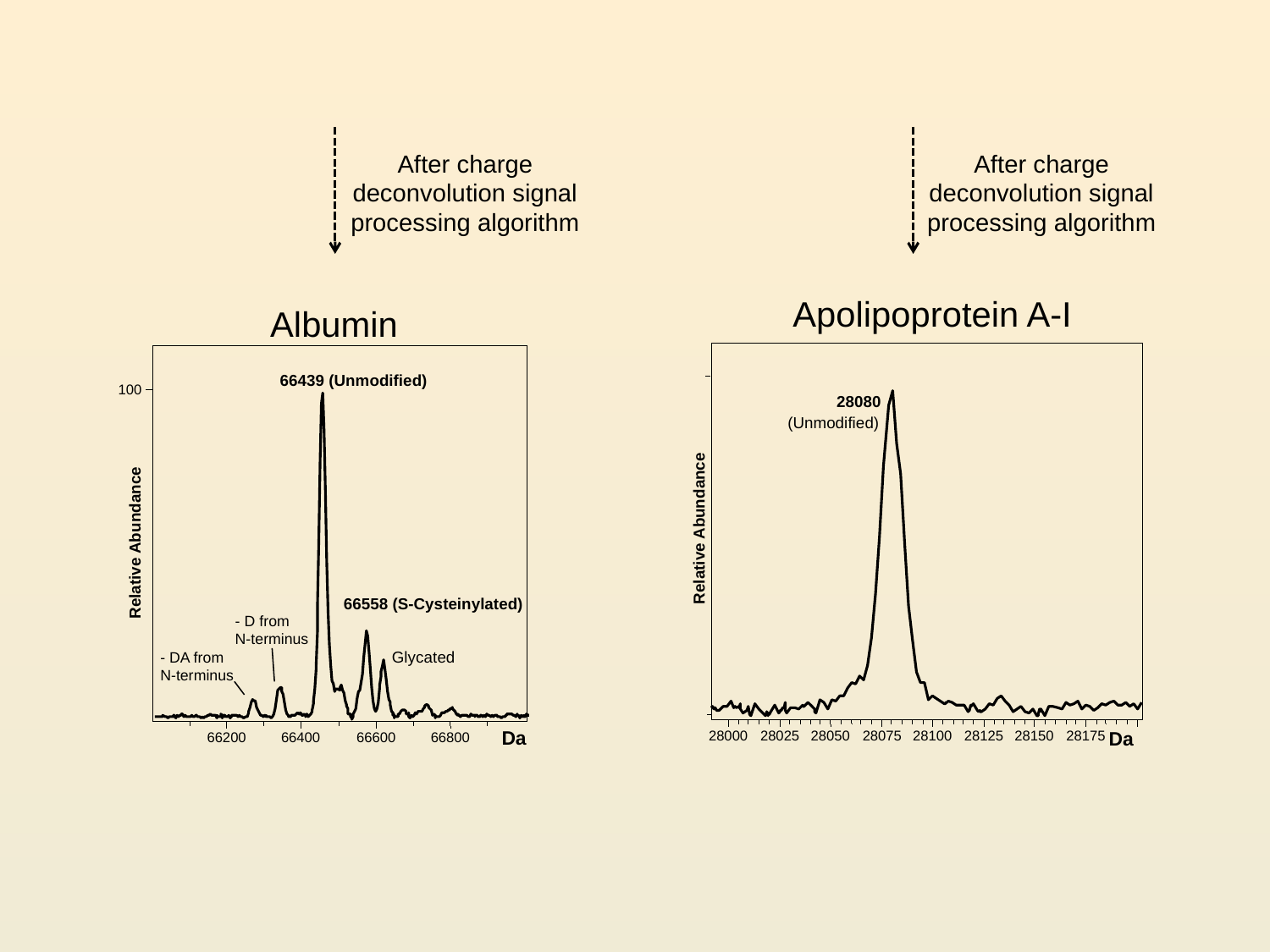

After charge deconvolution signal processing algorithm
After charge deconvolution signal processing algorithm
Apolipoprotein A-I
Albumin

66439 (Unmodified)

100

28080

(Unmodified)
Relative Abundance
Relative Abundance
66558 (S-Cysteinylated)
- D from N-terminus
Glycated
- DA from N-terminus

Da
28000
28025
28050
28075
28100
28125
28150
28175
Da
66200
66400
66600
66800